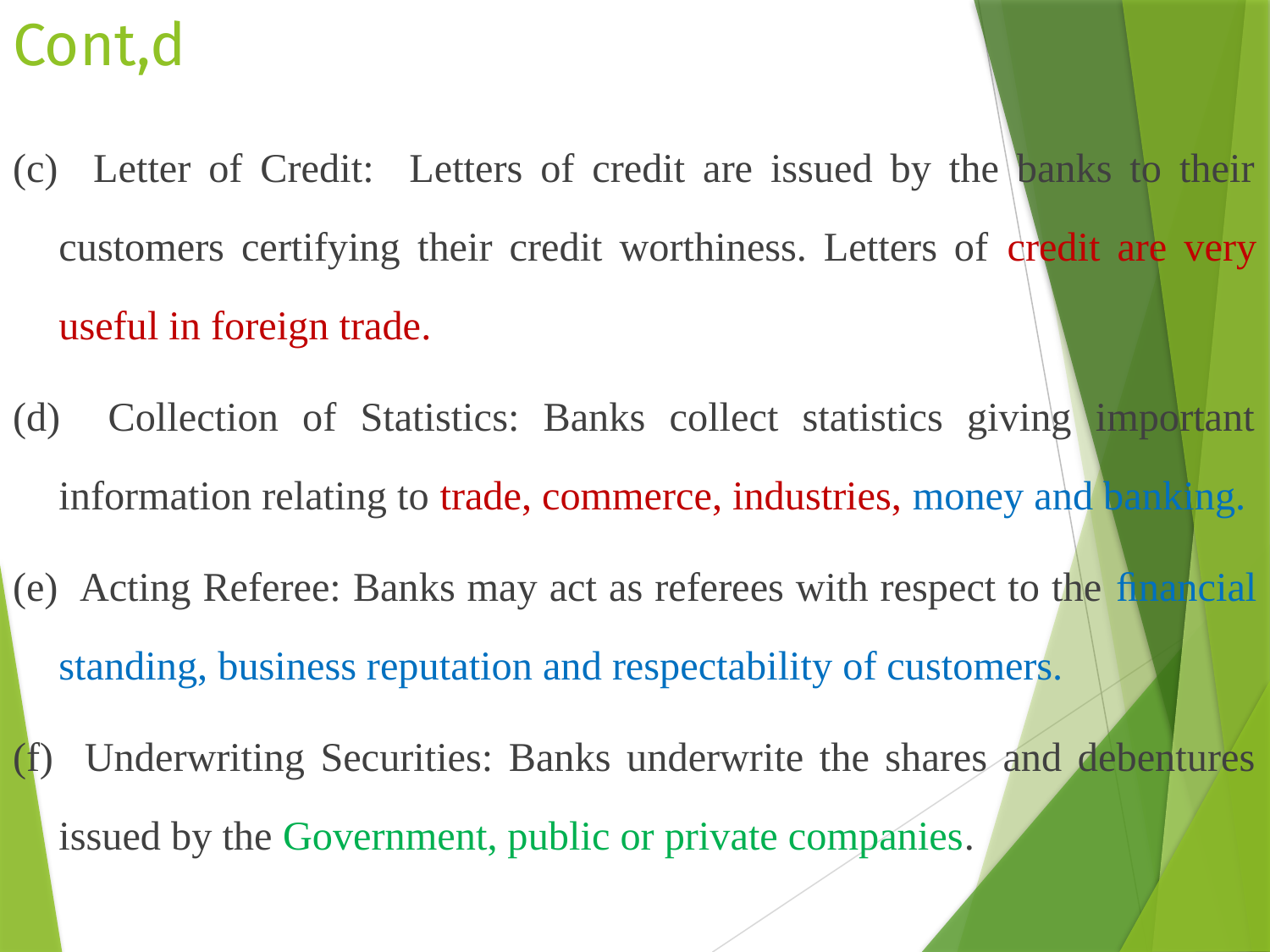

# Cont,d
(c)  Letter of Credit:  Letters of credit are issued by the banks to their customers certifying their credit worthiness. Letters of credit are very useful in foreign trade.
(d)  Collection of Statistics: Banks collect statistics giving important information relating to trade, commerce, industries, money and banking.
(e)  Acting Referee: Banks may act as referees with respect to the ﬁnancial standing, business reputation and respectability of customers.
(f)  Underwriting Securities: Banks underwrite the shares and debentures issued by the Government, public or private companies.